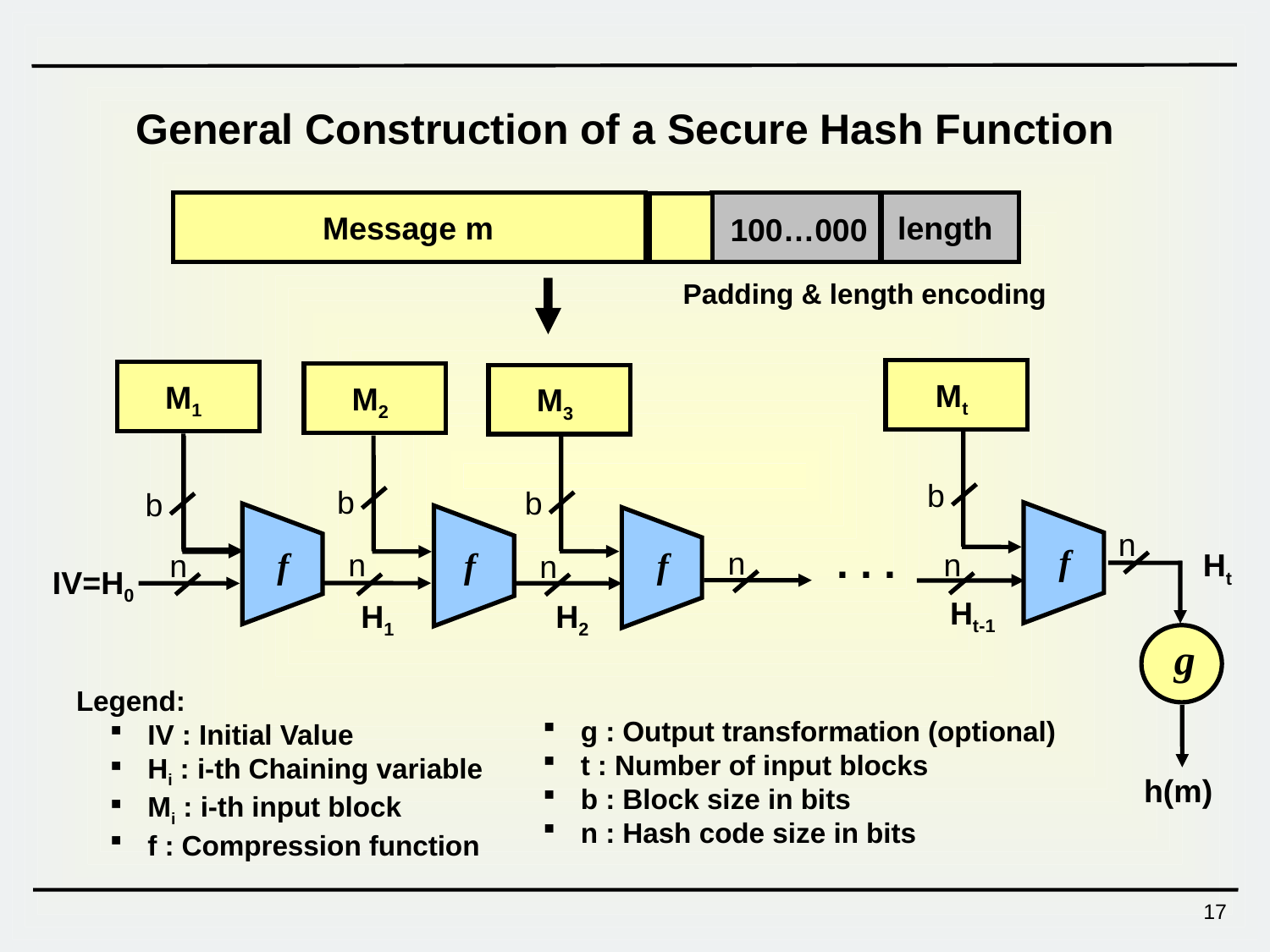

General Construction of a Secure Hash Function

Message m
length
100…000
Padding & length encoding

Mt
M1
M2
M3

b
b
b

b

n

. . .
f
f
f
f
n
n
n
Ht
n
n

IV=H0

Ht-1
H1
H2

g

 g : Output transformation (optional)
 t : Number of input blocks
 b : Block size in bits
 n : Hash code size in bits
Legend:
 IV : Initial Value
 Hi : i-th Chaining variable
 Mi : i-th input block
 f : Compression function

h(m)
17